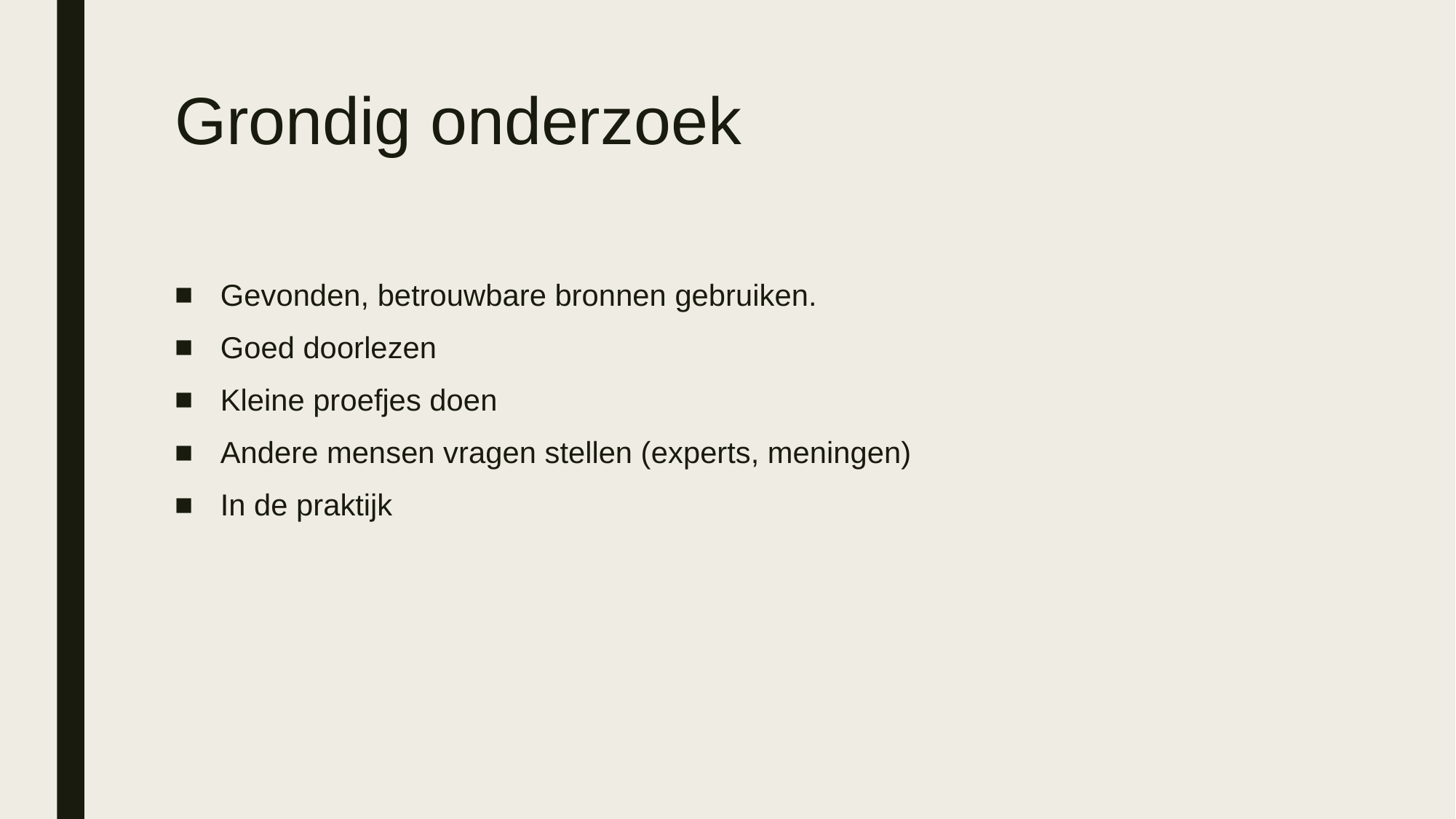

# Grondig onderzoek
Gevonden, betrouwbare bronnen gebruiken.
Goed doorlezen
Kleine proefjes doen
Andere mensen vragen stellen (experts, meningen)
In de praktijk